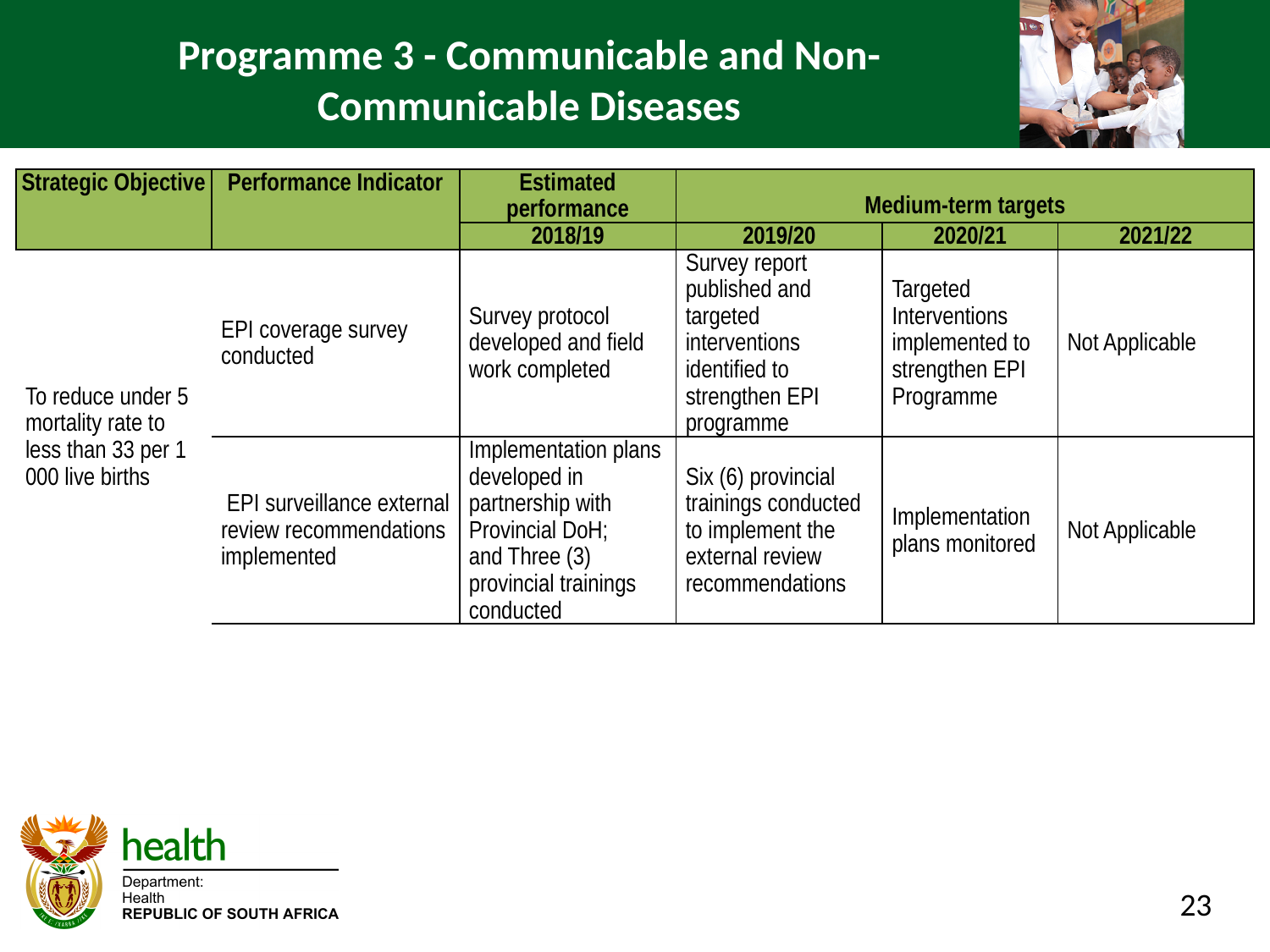

# Programme 3 - Communicable and Non-Communicable Diseases
| Strategic Objective | Performance Indicator | Estimated performance | Medium-term targets |  |  |
| --- | --- | --- | --- | --- | --- |
|  |  | 2018/19 | 2019/20 | 2020/21 | 2021/22 |
| To reduce under 5 mortality rate to less than 33 per 1 000 live births | EPI coverage survey conducted | Survey protocol developed and field work completed | Survey report published and targeted interventions identified to strengthen EPI programme | Targeted Interventions implemented to strengthen EPI Programme | Not Applicable |
|  | EPI surveillance external review recommendations implemented | Implementation plans developed in partnership with Provincial DoH; and Three (3) provincial trainings conducted | Six (6) provincial trainings conducted to implement the external review recommendations | Implementation plans monitored | Not Applicable |
23